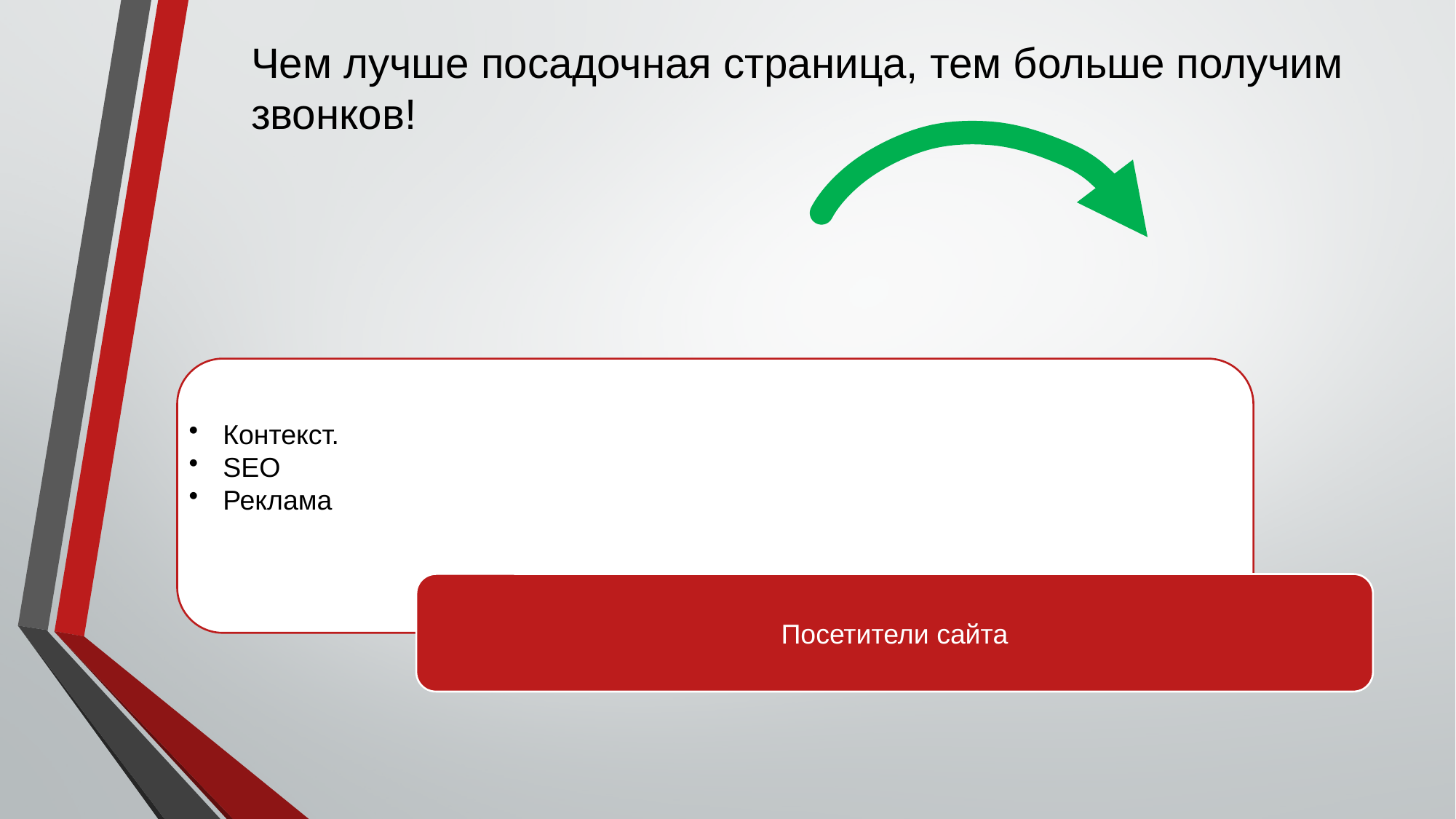

# Чем лучше посадочная страница, тем больше получим звонков!
Посетители сайта
Контекст.
Сайт
SEO
Реклама